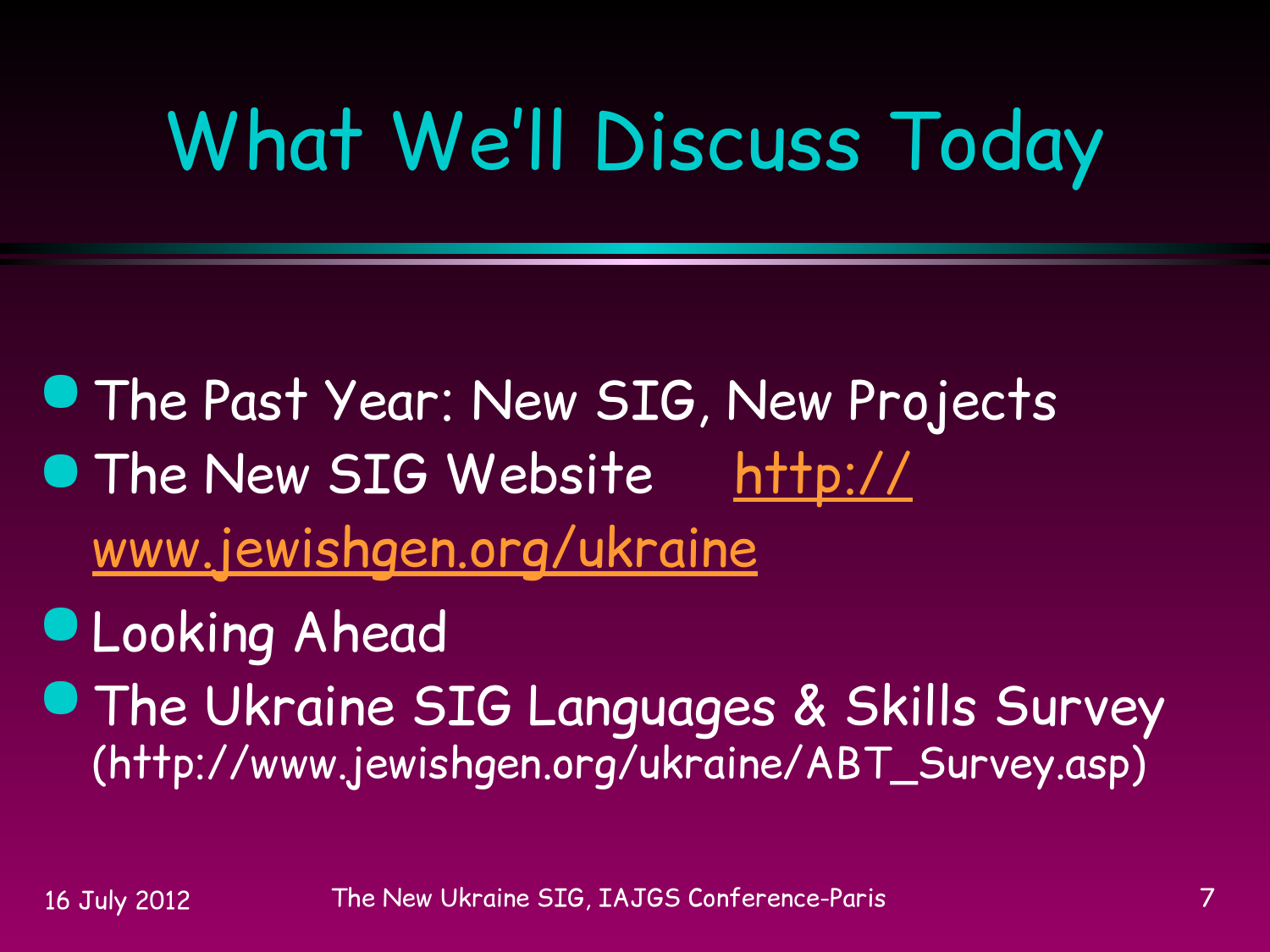

# What We’ll Discuss Today
The Past Year: New SIG, New Projects
The New SIG Website     http://www.jewishgen.org/ukraine
Looking Ahead
The Ukraine SIG Languages & Skills Survey
(http://www.jewishgen.org/ukraine/ABT_Survey.asp)
16 July 2012
The New Ukraine SIG, IAJGS Conference-Paris
7